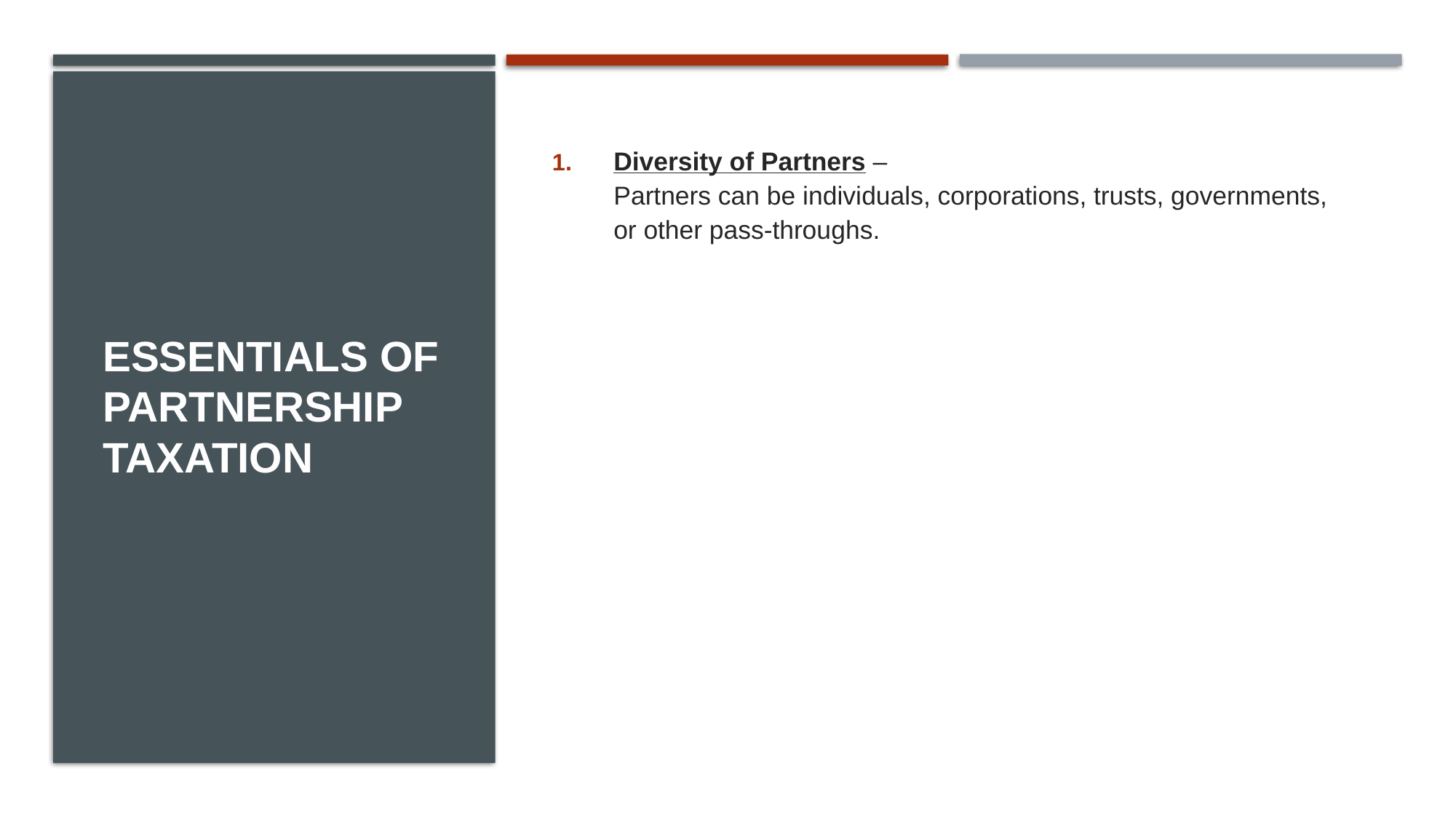

# Essentials of Partnership Taxation
Diversity of Partners –
Partners can be individuals, corporations, trusts, governments, or other pass-throughs.
30